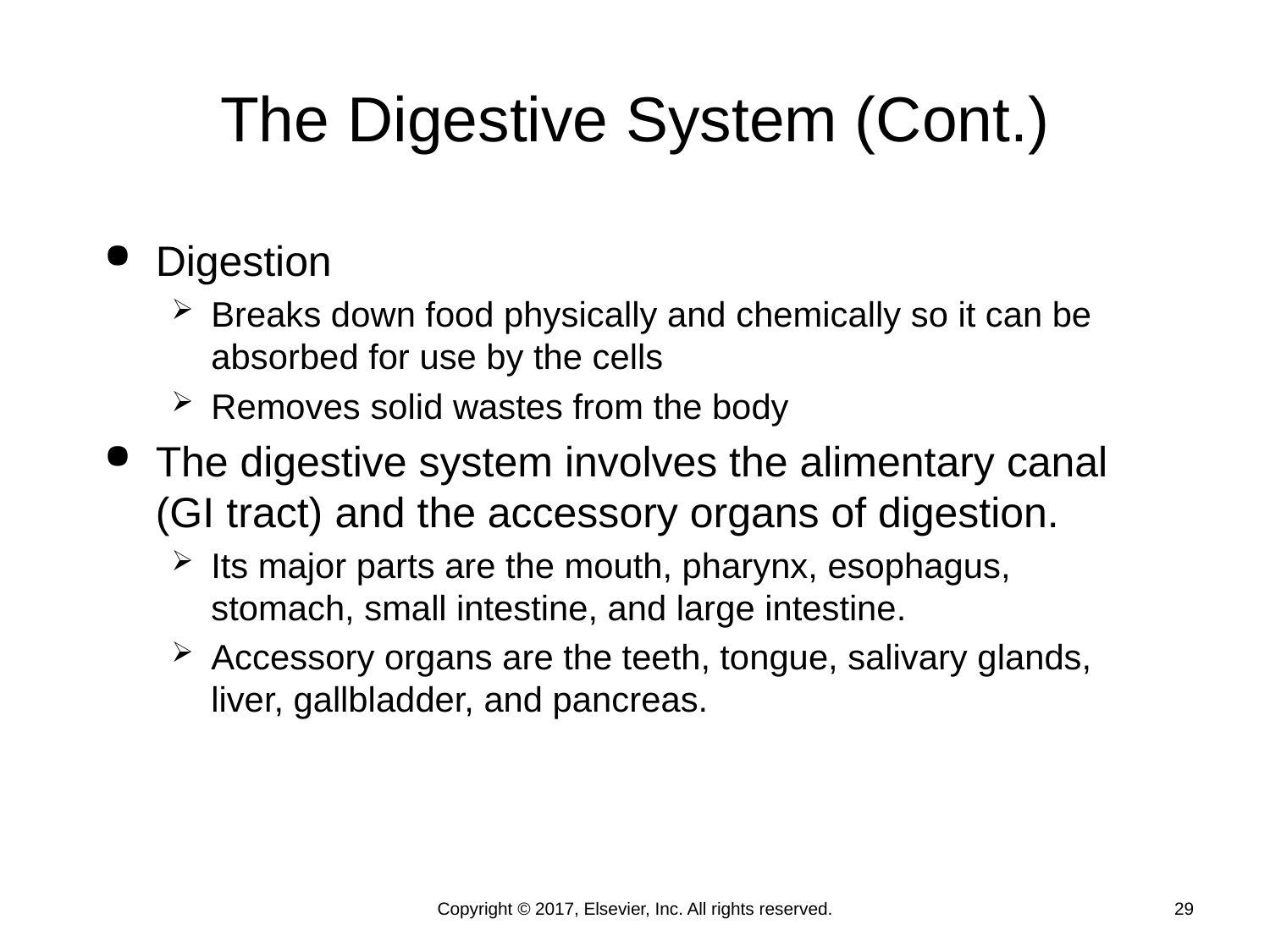

# The Digestive System (Cont.)
Digestion
Breaks down food physically and chemically so it can be absorbed for use by the cells
Removes solid wastes from the body
The digestive system involves the alimentary canal (GI tract) and the accessory organs of digestion.
Its major parts are the mouth, pharynx, esophagus, stomach, small intestine, and large intestine.
Accessory organs are the teeth, tongue, salivary glands, liver, gallbladder, and pancreas.
Copyright © 2017, Elsevier, Inc. All rights reserved.
29